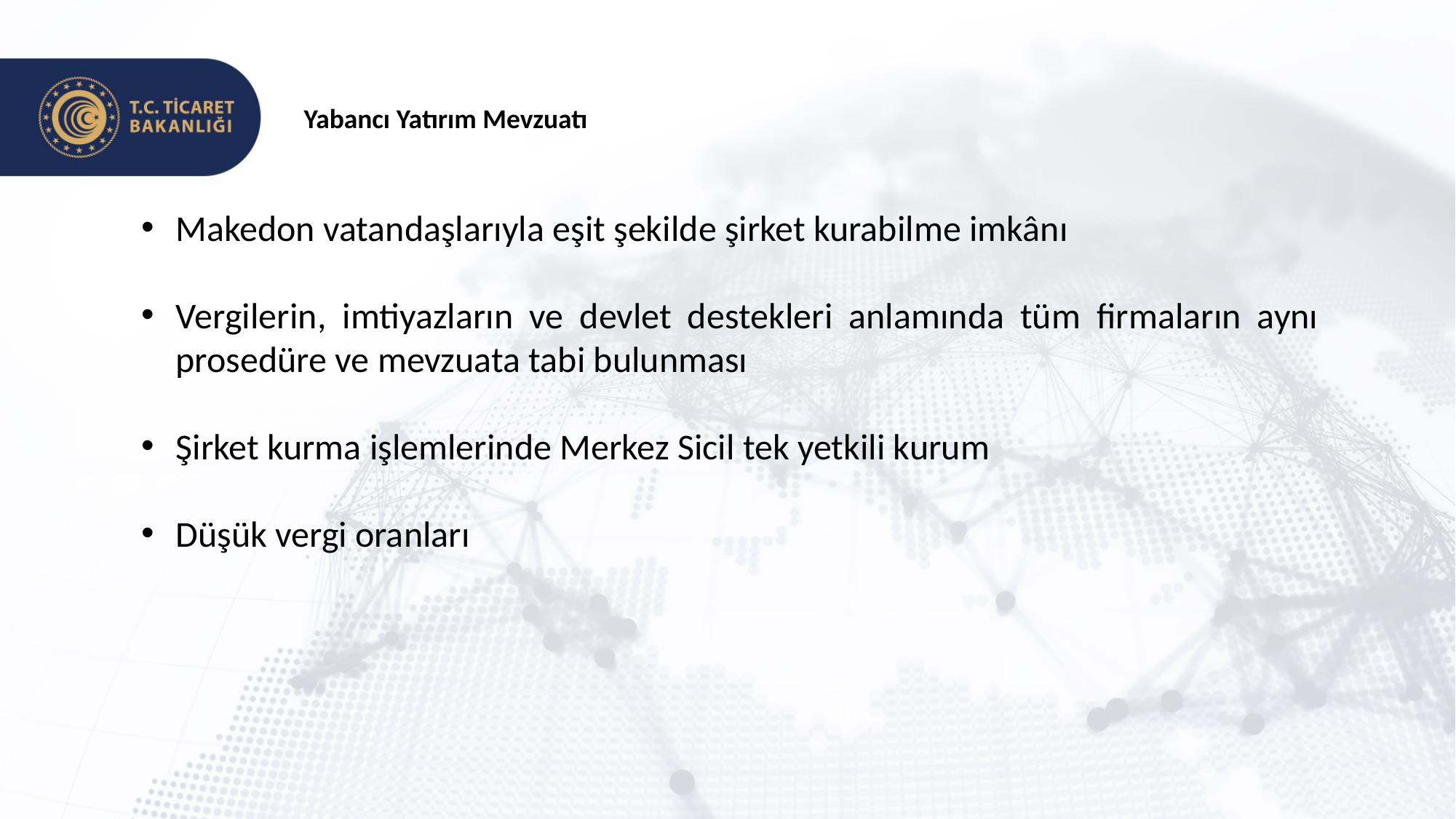

Yabancı Yatırım Mevzuatı
Makedon vatandaşlarıyla eşit şekilde şirket kurabilme imkânı

Vergilerin, imtiyazların ve devlet destekleri anlamında tüm firmaların aynı prosedüre ve mevzuata tabi bulunması

Şirket kurma işlemlerinde Merkez Sicil tek yetkili kurum

Düşük vergi oranları